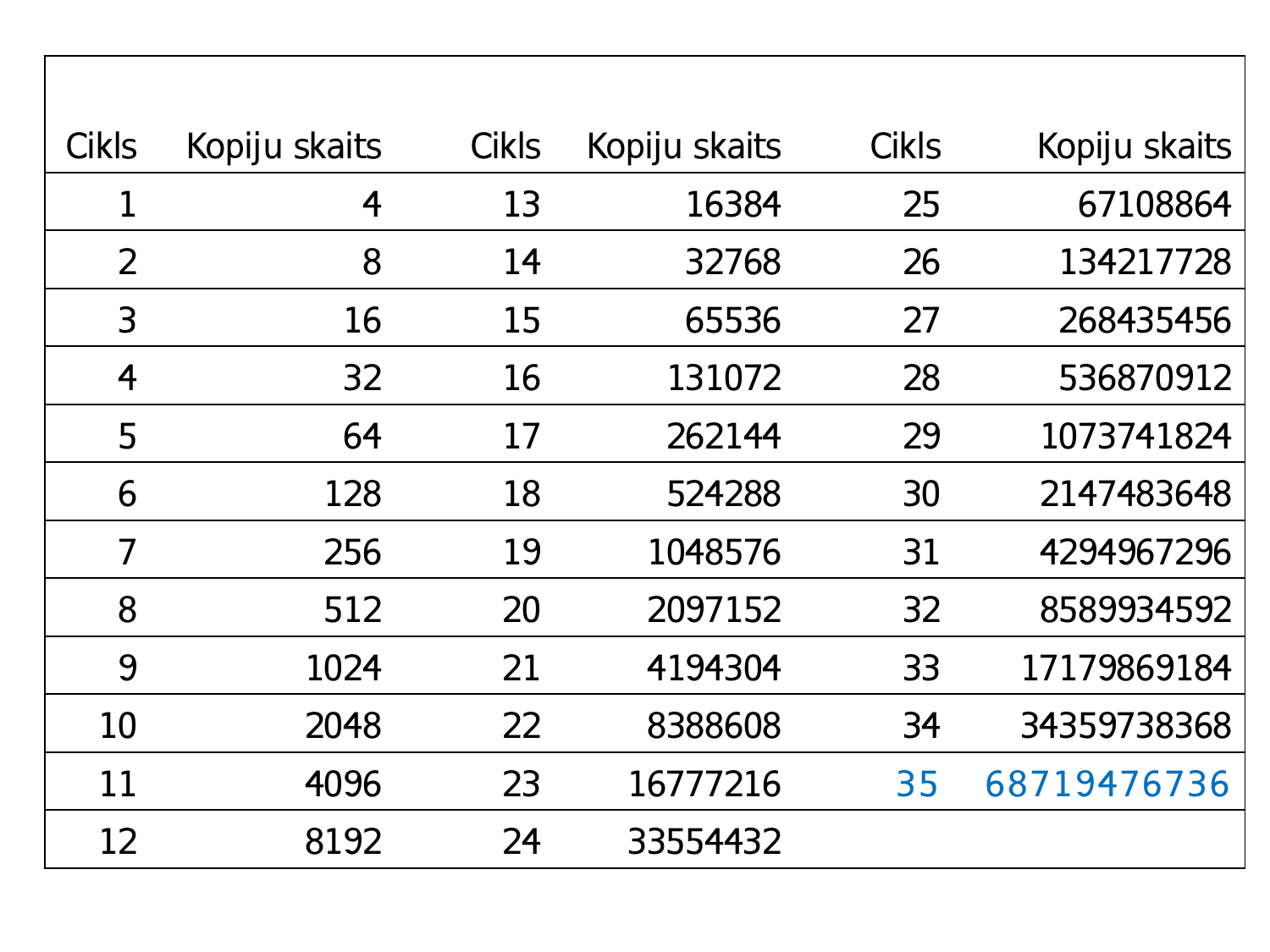

| Cikls | Kopiju skaits |  | Cikls | Kopiju skaits |  | Cikls | Kopiju skaits |
| --- | --- | --- | --- | --- | --- | --- | --- |
| 1 | 4 |  | 13 | 16384 |  | 25 | 67108864 |
| 2 | 8 |  | 14 | 32768 |  | 26 | 134217728 |
| 3 | 16 |  | 15 | 65536 |  | 27 | 268435456 |
| 4 | 32 |  | 16 | 131072 |  | 28 | 536870912 |
| 5 | 64 |  | 17 | 262144 |  | 29 | 1073741824 |
| 6 | 128 |  | 18 | 524288 |  | 30 | 2147483648 |
| 7 | 256 |  | 19 | 1048576 |  | 31 | 4294967296 |
| 8 | 512 |  | 20 | 2097152 |  | 32 | 8589934592 |
| 9 | 1024 |  | 21 | 4194304 |  | 33 | 17179869184 |
| 10 | 2048 |  | 22 | 8388608 |  | 34 | 34359738368 |
| 11 | 4096 |  | 23 | 16777216 |  | 35 | 68719476736 |
| 12 | 8192 |  | 24 | 33554432 |  |  |  |